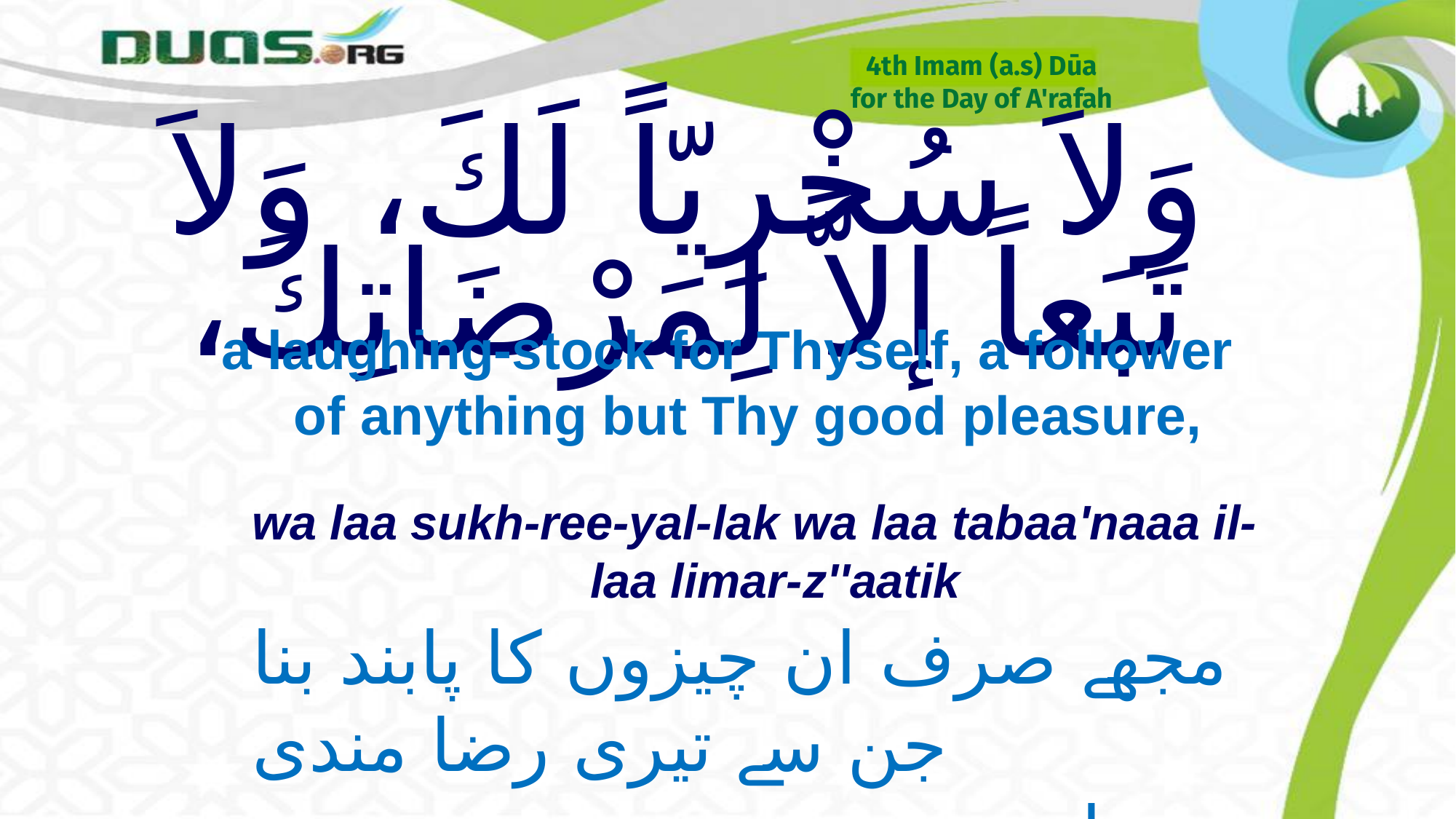

4th Imam (a.s) Dūa
for the Day of A'rafah
# وَلاَ سُخْرِيّاً لَكَ، وَلاَ تَبَعاً إلاَّ لِمَرْضَاتِكَ،
a laughing-stock for Thyself, a follower of anything but Thy good pleasure,
wa laa sukh-ree-yal-lak wa laa tabaa'naaa il-laa limar-z''aatik
مجھے صرف ان چیزوں کا پابند بنا جن سے تیری رضا مندی
                          وابستہ ہے